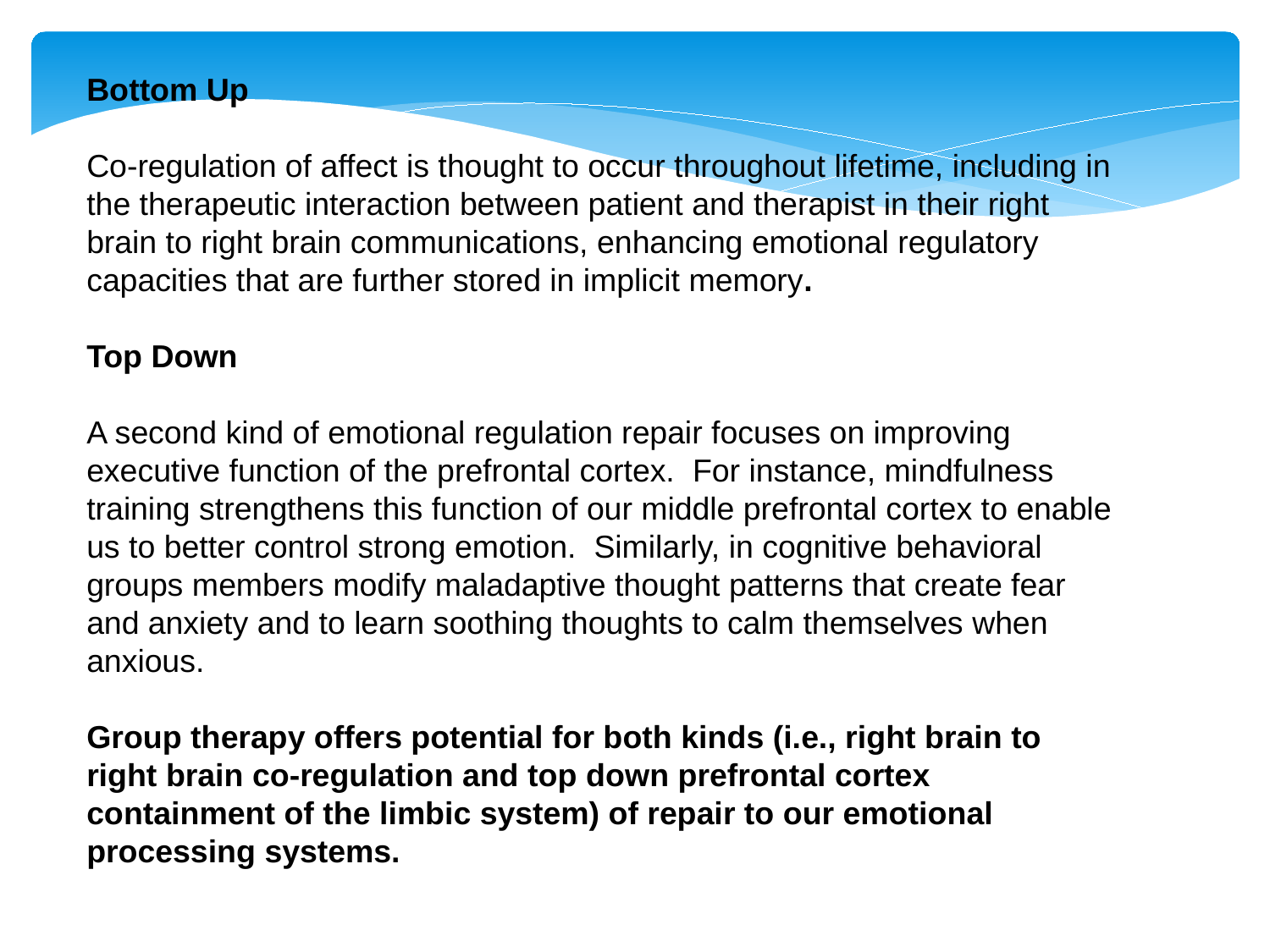

Bottom Up

Co-regulation of affect is thought to occur throughout lifetime, including in the therapeutic interaction between patient and therapist in their right brain to right brain communications, enhancing emotional regulatory capacities that are further stored in implicit memory.

Top Down

A second kind of emotional regulation repair focuses on improving executive function of the prefrontal cortex.  For instance, mindfulness training strengthens this function of our middle prefrontal cortex to enable us to better control strong emotion.  Similarly, in cognitive behavioral groups members modify maladaptive thought patterns that create fear and anxiety and to learn soothing thoughts to calm themselves when anxious.

Group therapy offers potential for both kinds (i.e., right brain to right brain co-regulation and top down prefrontal cortex containment of the limbic system) of repair to our emotional processing systems.